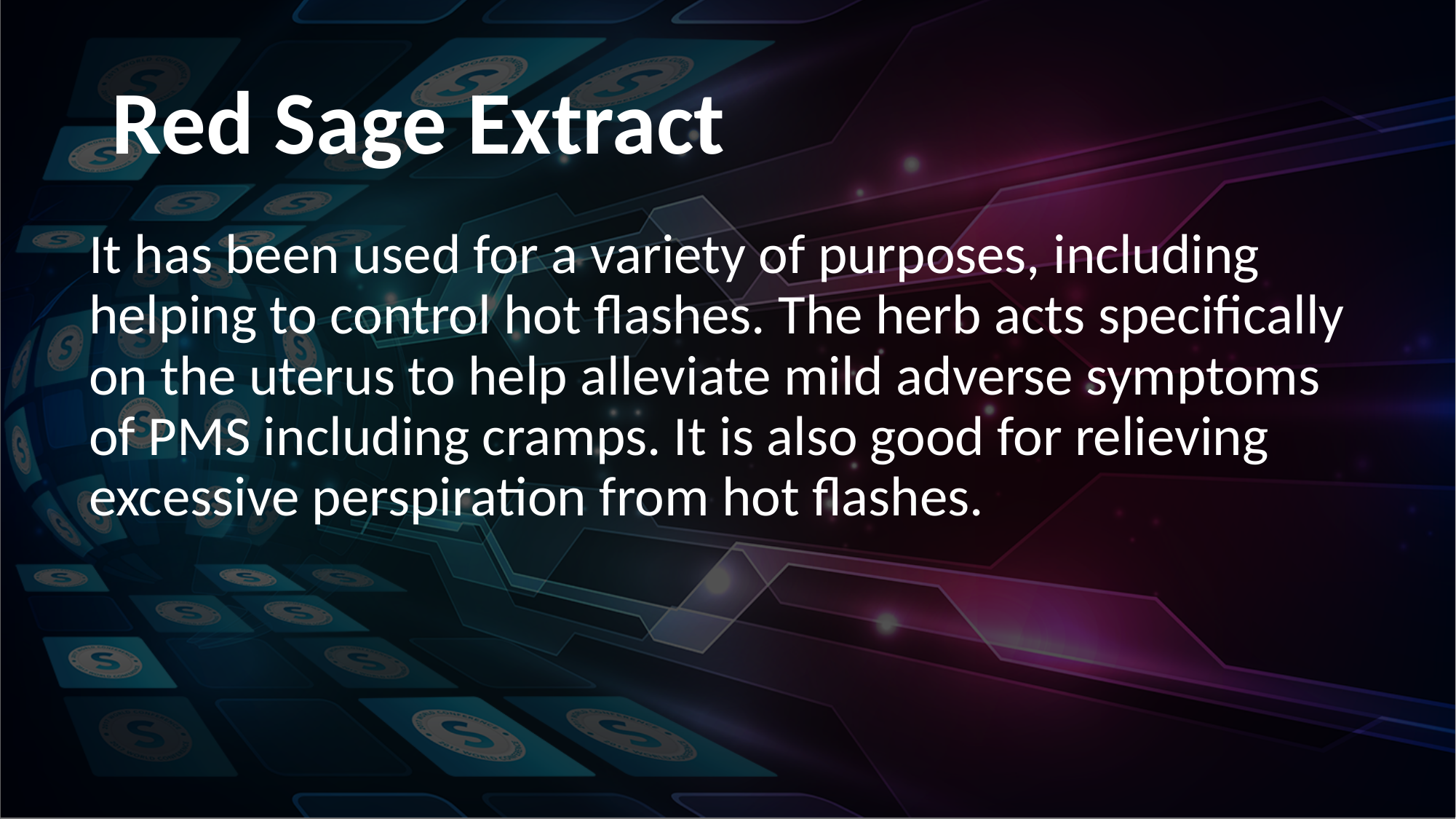

# Red Sage Extract
It has been used for a variety of purposes, including helping to control hot flashes. The herb acts specifically on the uterus to help alleviate mild adverse symptoms of PMS including cramps. It is also good for relieving excessive perspiration from hot flashes.